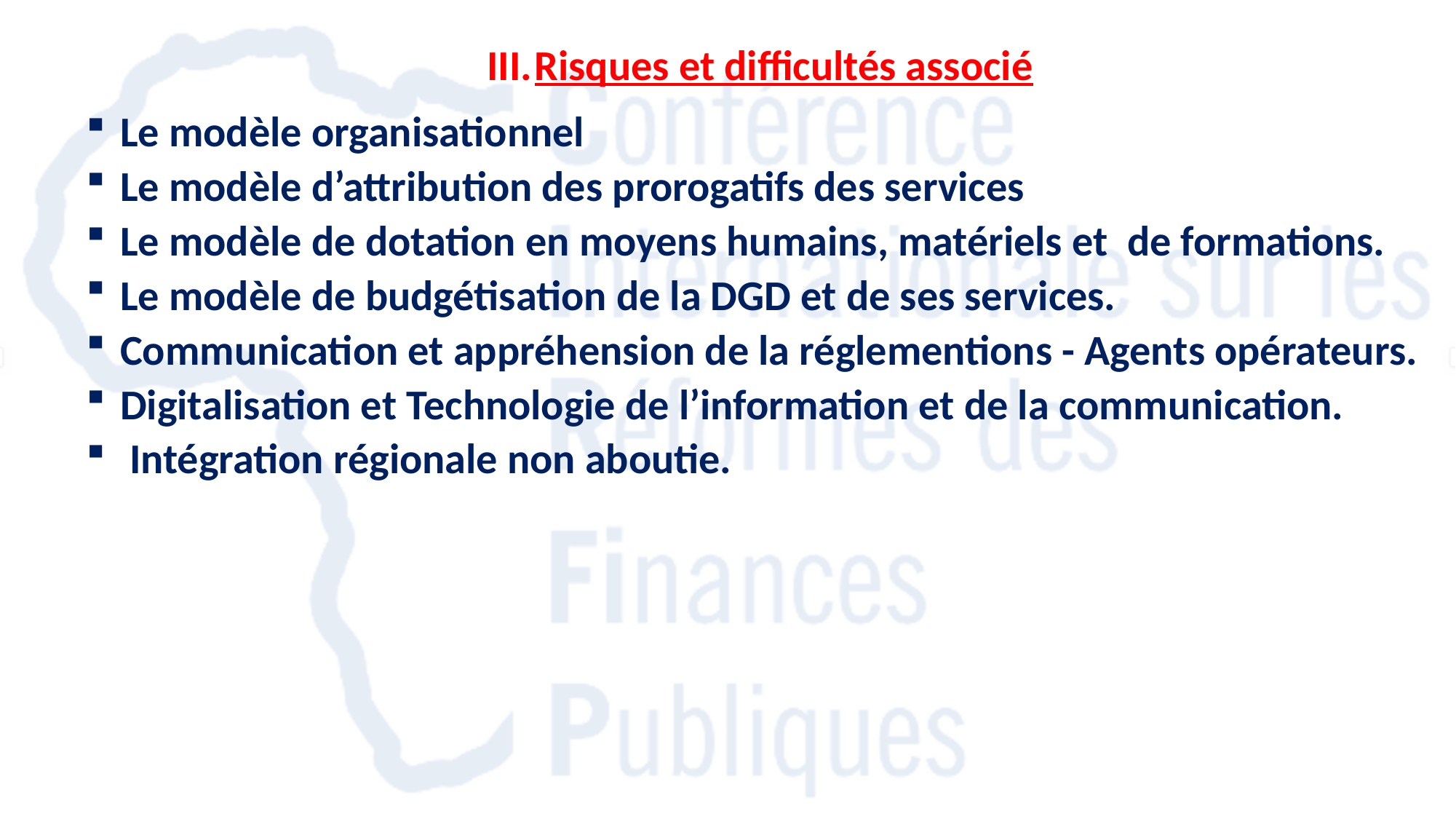

Risques et difficultés associé
Le modèle organisationnel
Le modèle d’attribution des prorogatifs des services
Le modèle de dotation en moyens humains, matériels et  de formations.
Le modèle de budgétisation de la DGD et de ses services.
Communication et appréhension de la réglementions - Agents opérateurs.
Digitalisation et Technologie de l’information et de la communication.
 Intégration régionale non aboutie.